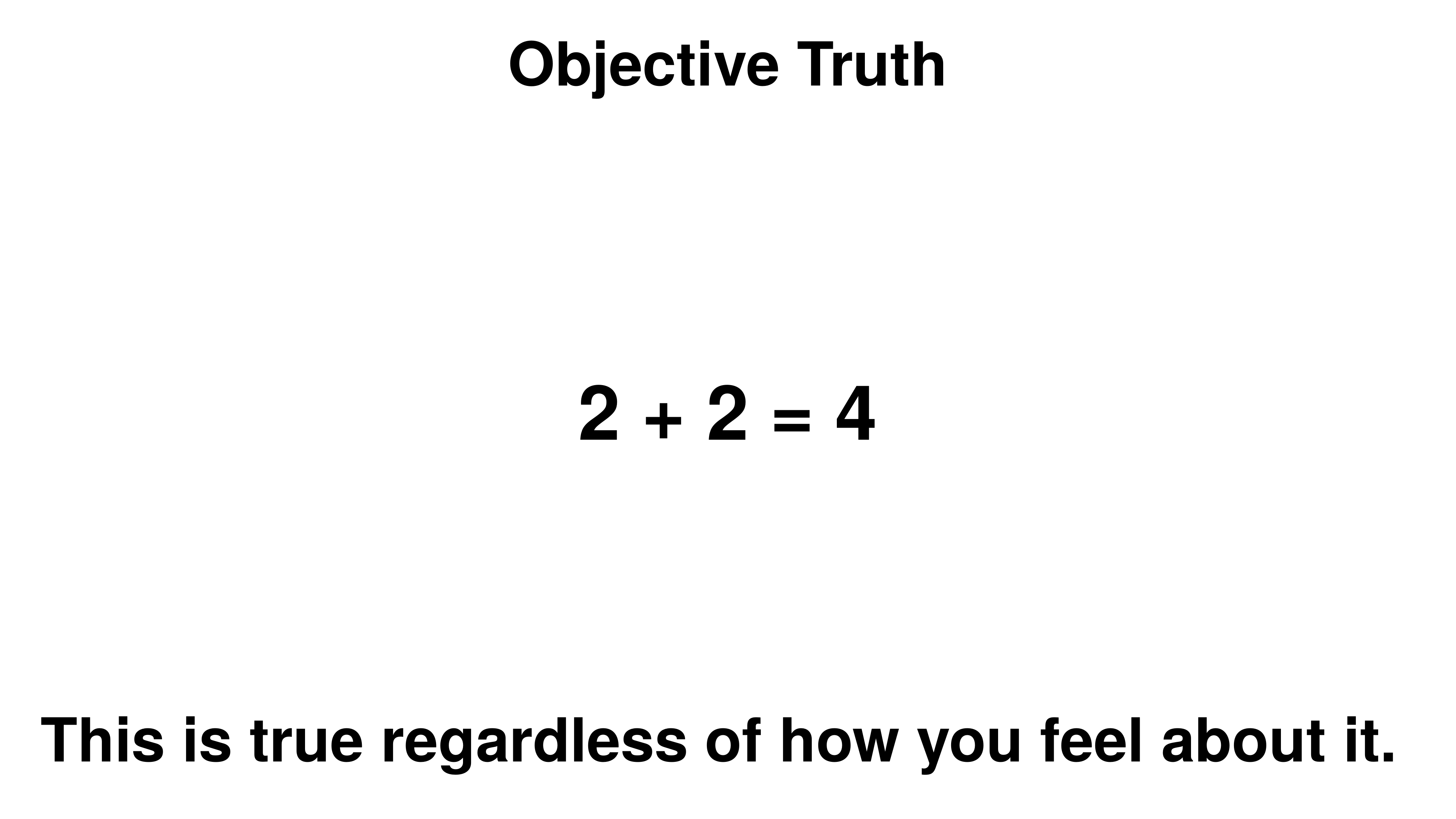

Objective Truth
2 + 2 = 4
This is true regardless of how you feel about it.